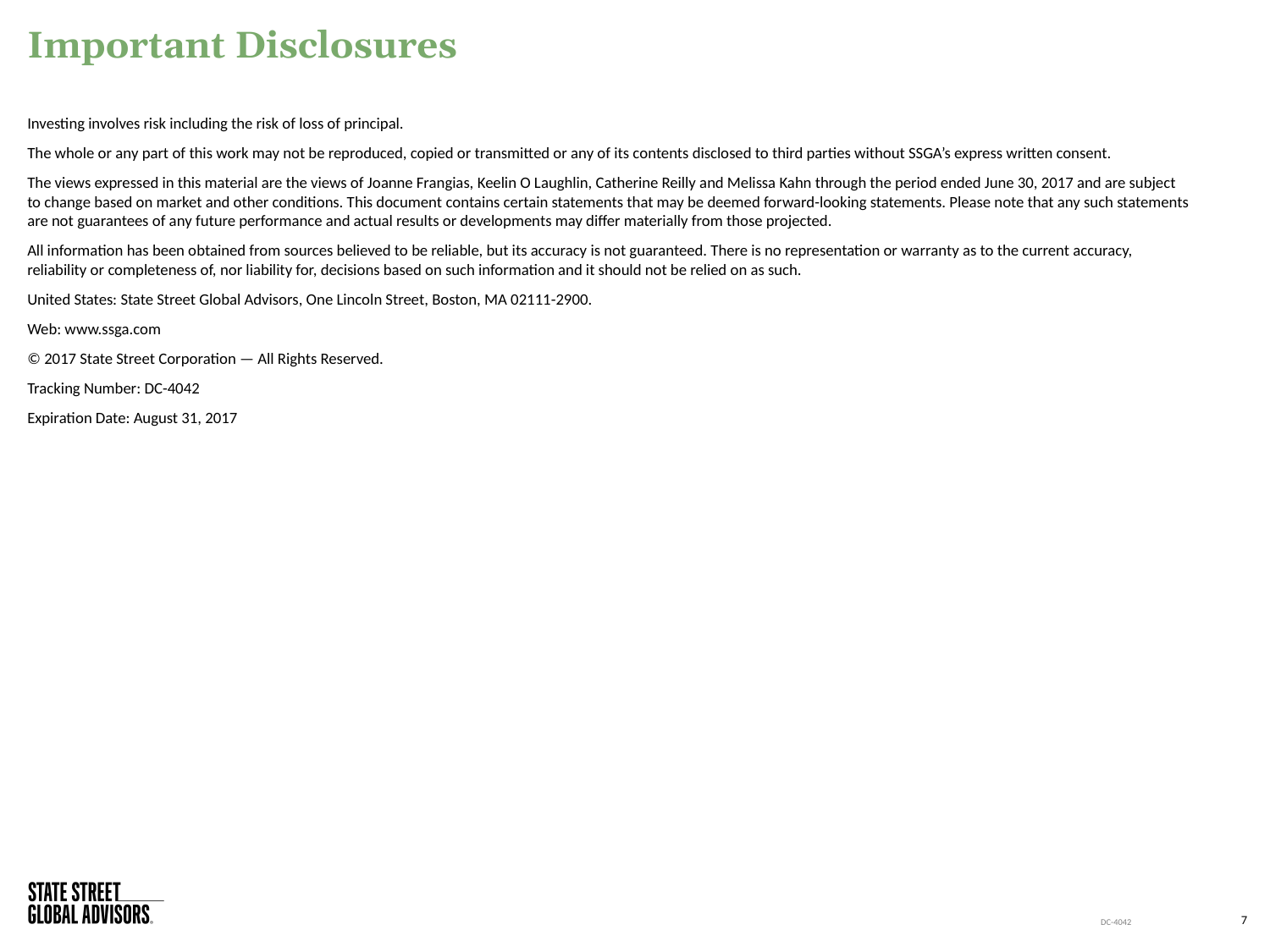

# Important Disclosures
Investing involves risk including the risk of loss of principal.
The whole or any part of this work may not be reproduced, copied or transmitted or any of its contents disclosed to third parties without SSGA’s express written consent.
The views expressed in this material are the views of Joanne Frangias, Keelin O Laughlin, Catherine Reilly and Melissa Kahn through the period ended June 30, 2017 and are subject
to change based on market and other conditions. This document contains certain statements that may be deemed forward-looking statements. Please note that any such statements
are not guarantees of any future performance and actual results or developments may differ materially from those projected.
All information has been obtained from sources believed to be reliable, but its accuracy is not guaranteed. There is no representation or warranty as to the current accuracy,
reliability or completeness of, nor liability for, decisions based on such information and it should not be relied on as such.
United States: State Street Global Advisors, One Lincoln Street, Boston, MA 02111-2900.
Web: www.ssga.com
© 2017 State Street Corporation — All Rights Reserved.
Tracking Number: DC-4042
Expiration Date: August 31, 2017

7
DC-4042